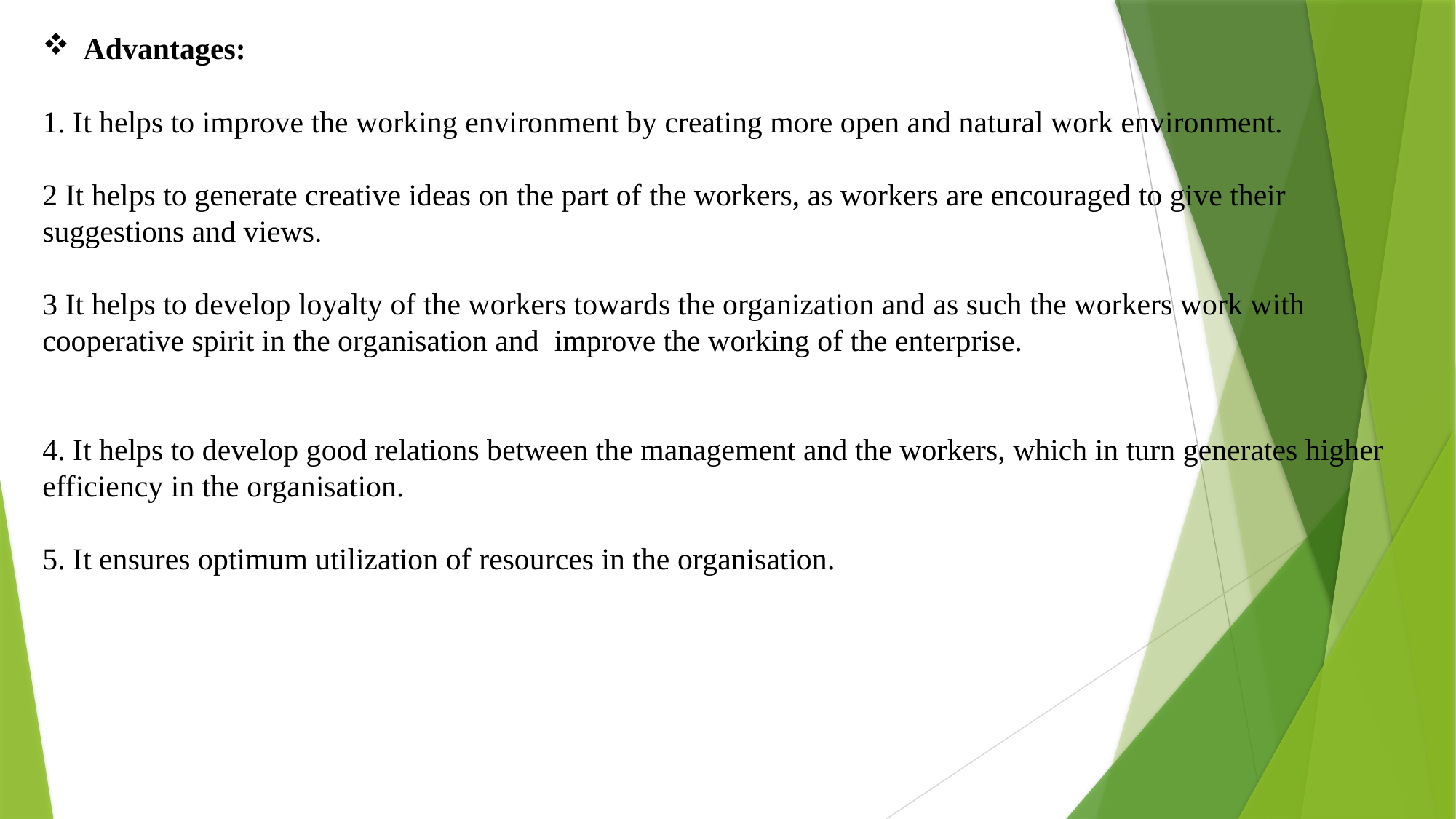

Advantages:

1. It helps to improve the working environment by creating more open and natural work environment.

2 It helps to generate creative ideas on the part of the workers, as workers are encouraged to give their suggestions and views.

3 It helps to develop loyalty of the workers towards the organization and as such the workers work with cooperative spirit in the organisation and  improve the working of the enterprise.

4. It helps to develop good relations between the management and the workers, which in turn generates higher efficiency in the organisation.

5. It ensures optimum utilization of resources in the organisation.